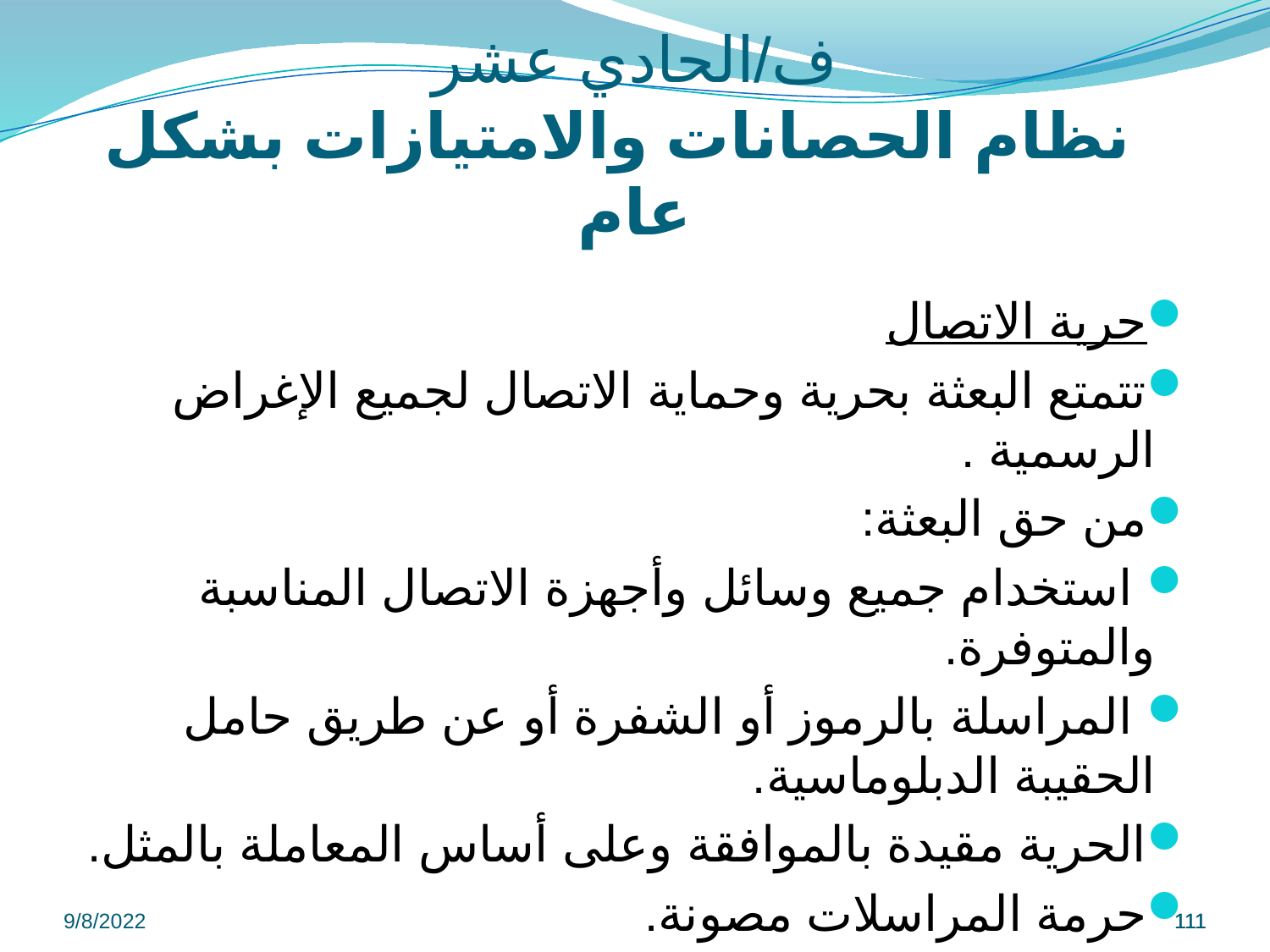

# ف/الحادي عشر نظام الحصانات والامتيازات بشكل عام
حرية الاتصال
تتمتع البعثة بحرية وحماية الاتصال لجميع الإغراض الرسمية .
من حق البعثة:
 استخدام جميع وسائل وأجهزة الاتصال المناسبة والمتوفرة.
 المراسلة بالرموز أو الشفرة أو عن طريق حامل الحقيبة الدبلوماسية.
الحرية مقيدة بالموافقة وعلى أساس المعاملة بالمثل.
حرمة المراسلات مصونة.

9/8/2022
111
111